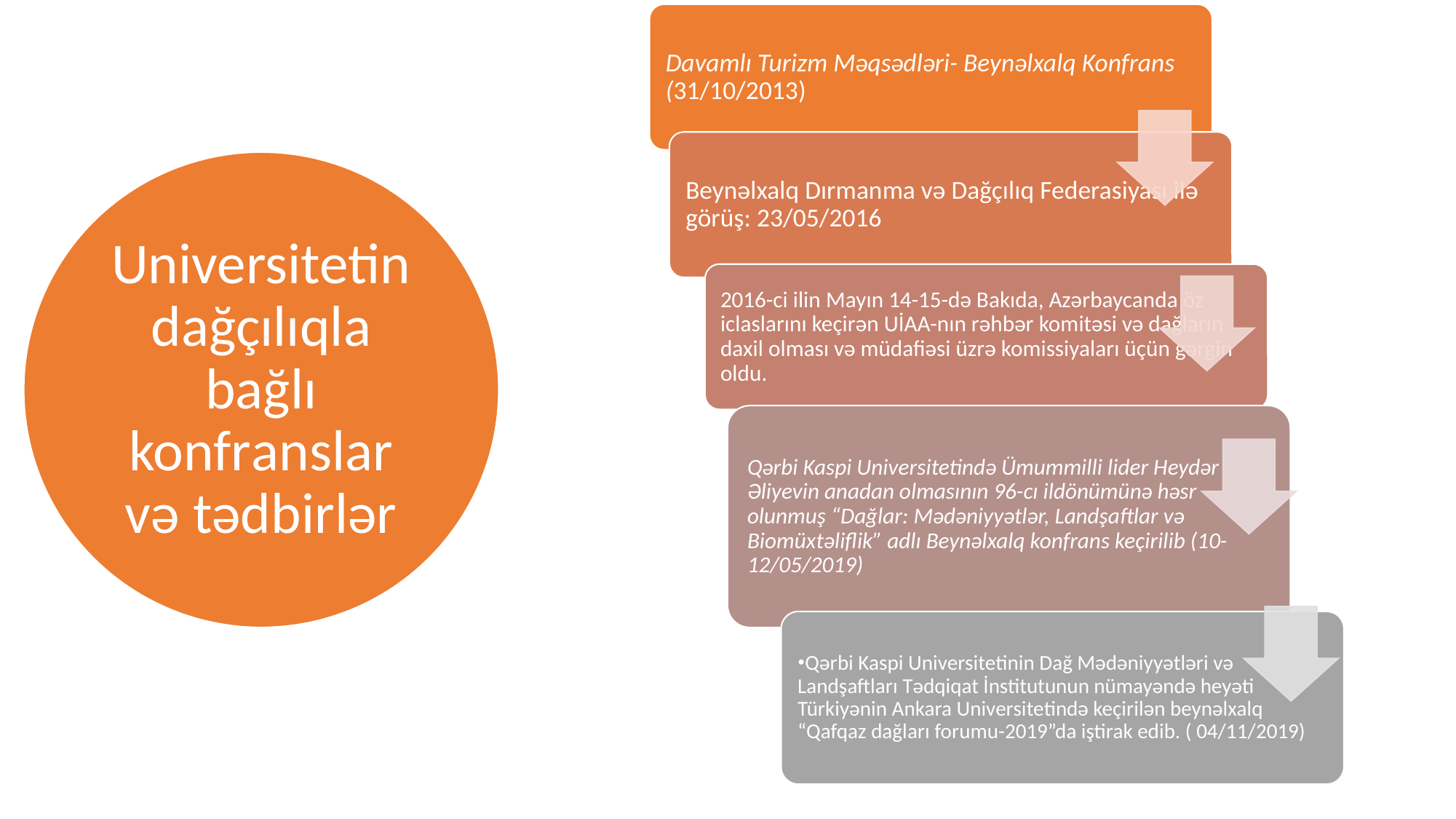

Davamlı Turizm Məqsədləri- Beynəlxalq Konfrans (31/10/2013)
Beynəlxalq Dırmanma və Dağçılıq Federasiyası ilə görüş: 23/05/2016
2016-ci ilin Mayın 14-15-də Bakıda, Azərbaycanda öz iclaslarını keçirən UİAA-nın rəhbər komitəsi və dağların daxil olması və müdafiəsi üzrə komissiyaları üçün gərgin oldu.
Qərbi Kaspi Universitetində Ümummilli lider Heydər Əliyevin anadan olmasının 96-cı ildönümünə həsr olunmuş “Dağlar: Mədəniyyətlər, Landşaftlar və Biomüxtəliflik” adlı Beynəlxalq konfrans keçirilib (10-12/05/2019)
Qərbi Kaspi Universitetinin Dağ Mədəniyyətləri və Landşaftları Tədqiqat İnstitutunun nümayəndə heyəti Türkiyənin Ankara Universitetində keçirilən beynəlxalq “Qafqaz dağları forumu-2019”da iştirak edib. ( 04/11/2019)

Universitetin dağçılıqla bağlı konfranslar və tədbirlər